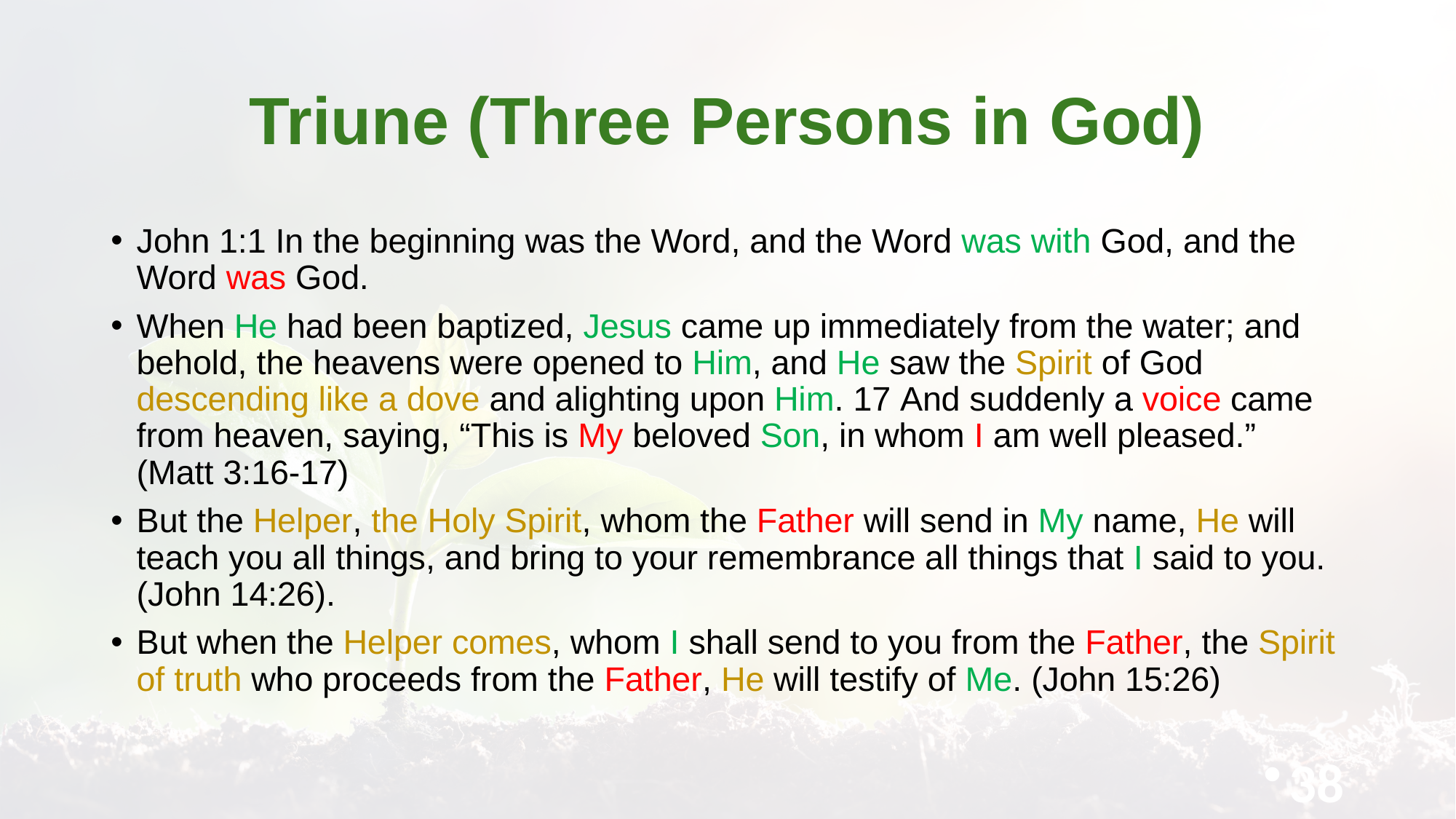

# Triune (Three Persons in God)
John 1:1 In the beginning was the Word, and the Word was with God, and the Word was God.
When He had been baptized, Jesus came up immediately from the water; and behold, the heavens were opened to Him, and He saw the Spirit of God descending like a dove and alighting upon Him. 17 And suddenly a voice came from heaven, saying, “This is My beloved Son, in whom I am well pleased.”  (Matt 3:16-17)
But the Helper, the Holy Spirit, whom the Father will send in My name, He will teach you all things, and bring to your remembrance all things that I said to you.
(John 14:26).
But when the Helper comes, whom I shall send to you from the Father, the Spirit of truth who proceeds from the Father, He will testify of Me. (John 15:26)
38